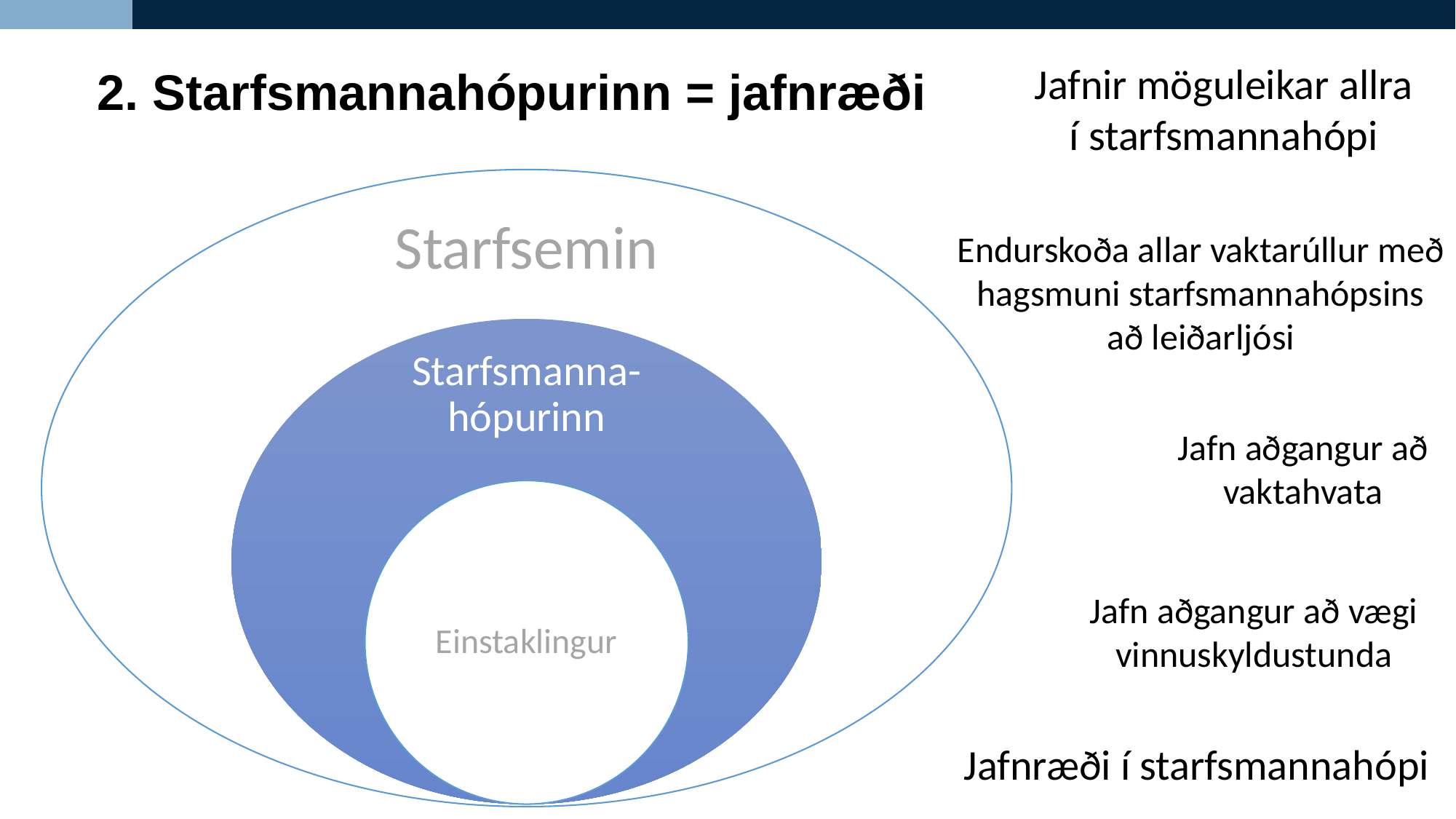

Jafnir möguleikar allra í starfsmannahópi
2. Starfsmannahópurinn = jafnræði
Starfsemin
Starfsmanna-hópurinn
Einstaklingur
Endurskoða allar vaktarúllur með hagsmuni starfsmannahópsins að leiðarljósi
Jafn aðgangur að vaktahvata
Jafn aðgangur að vægi vinnuskyldustunda
Jafnræði í starfsmannahópi